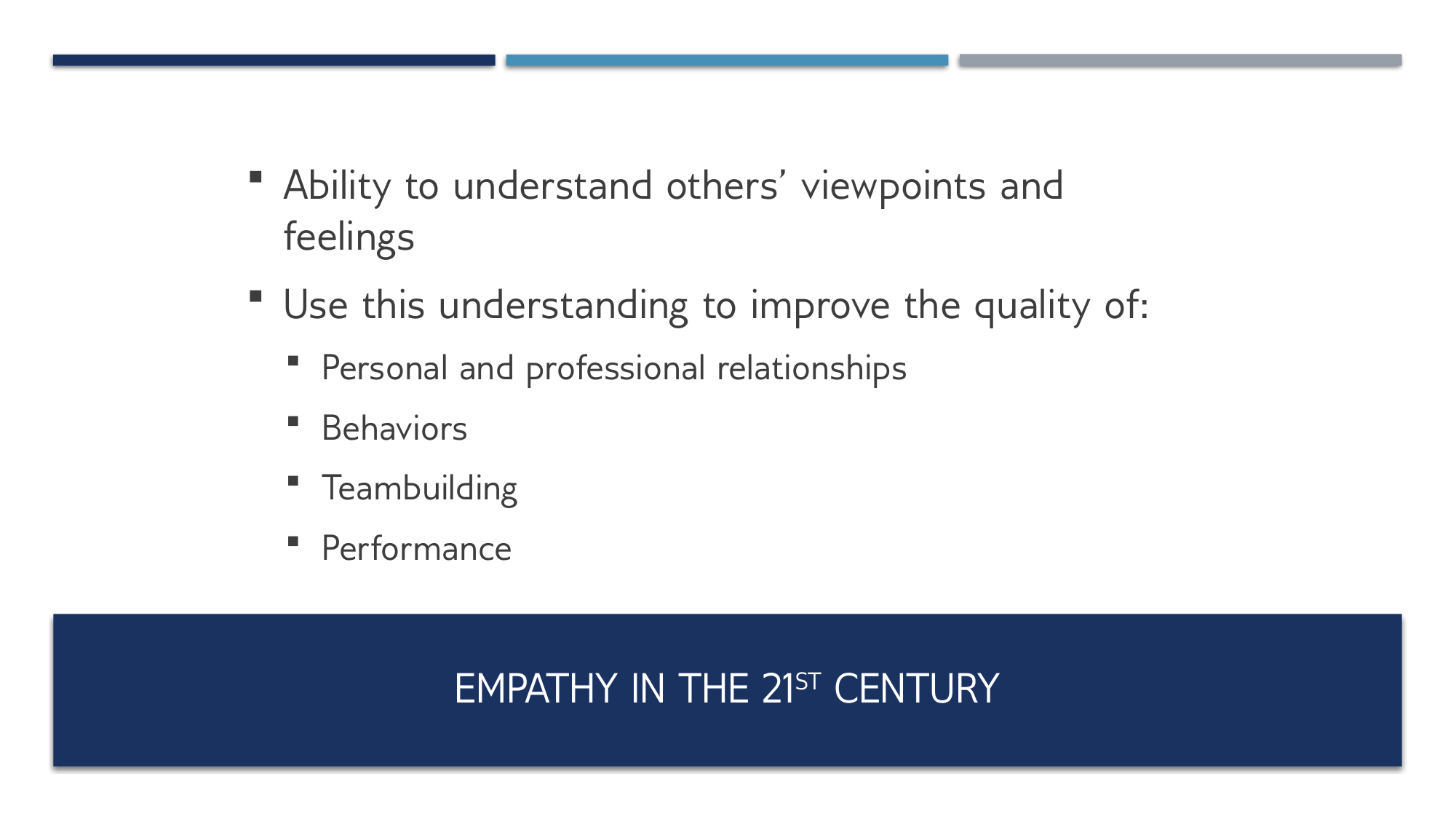

Ability to understand others’ viewpoints and feelings
Use this understanding to improve the quality of:
Personal and professional relationships
Behaviors
Teambuilding
Performance
# Empathy in the 21st century